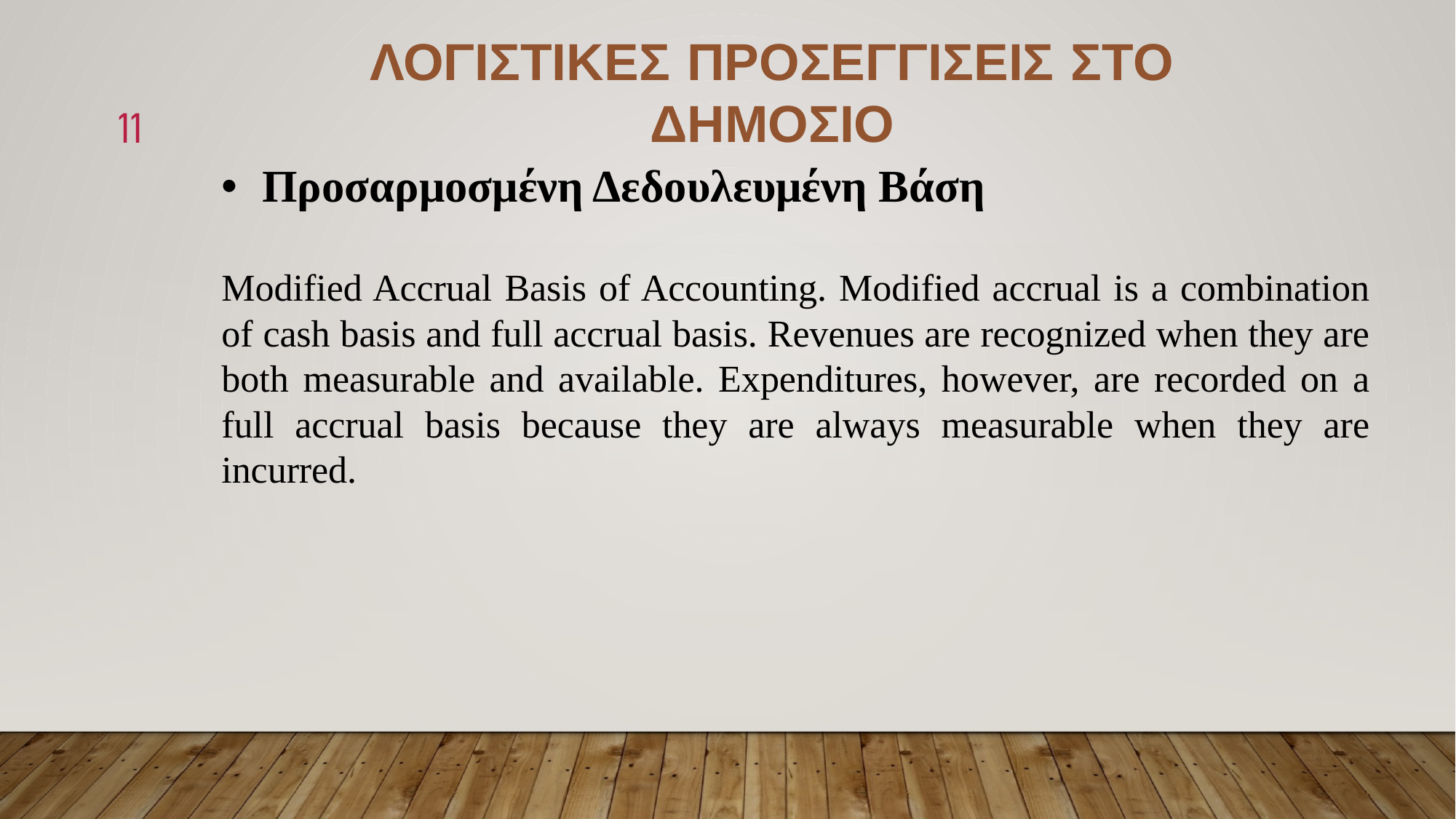

ΛΟΓΙΣΤΙΚΕΣ ΠΡΟΣΕΓΓΙΣΕΙΣ ΣΤΟ ΔΗΜΟΣΙΟ
11
Προσαρμοσμένη Δεδουλευμένη Βάση

Modified Accrual Basis of Accounting. Modified accrual is a combination of cash basis and full accrual basis. Revenues are recognized when they are both measurable and available. Expenditures, however, are recorded on a full accrual basis because they are always measurable when they are incurred.